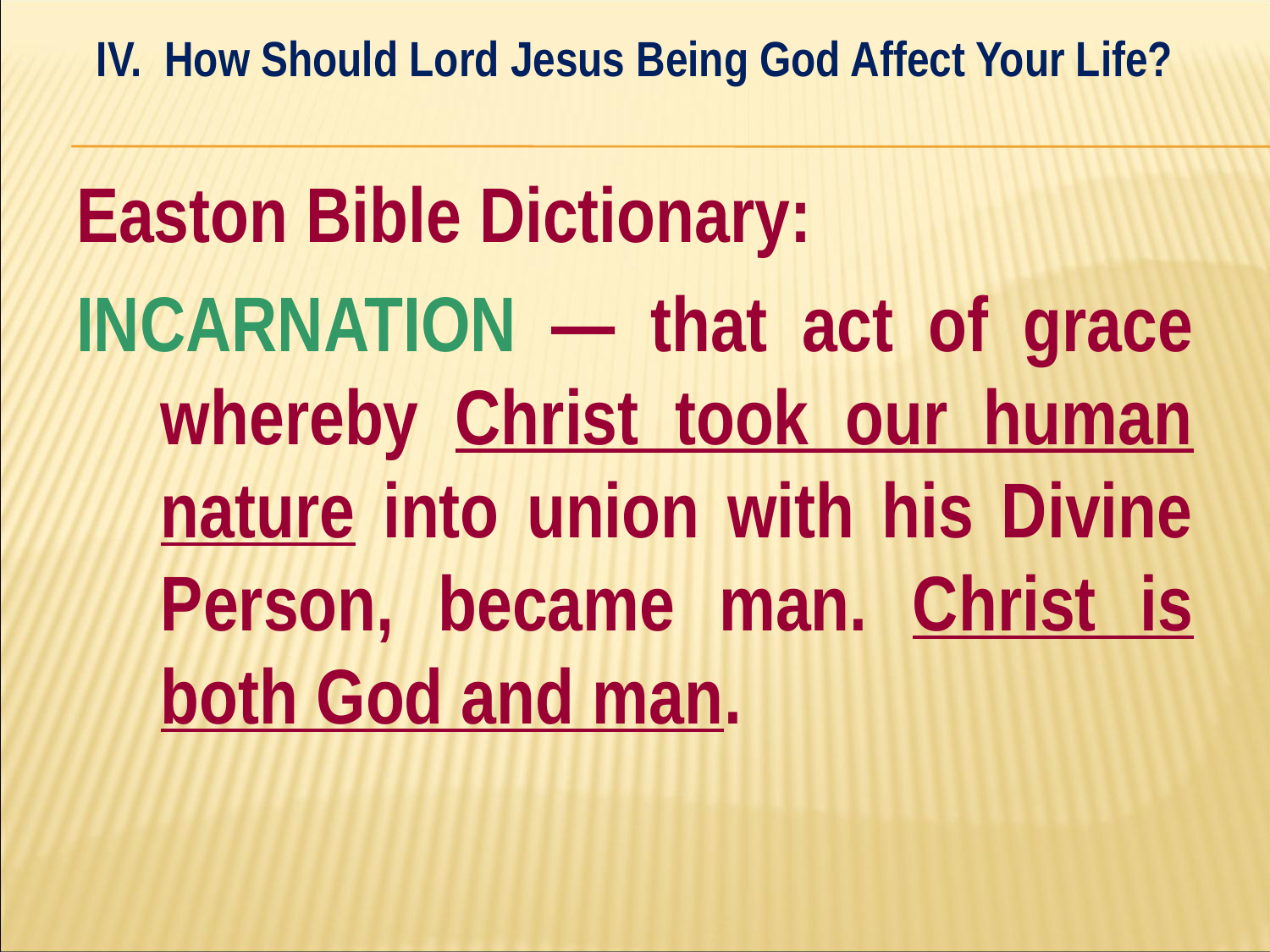

IV.  How Should Lord Jesus Being God Affect Your Life?

#
Easton Bible Dictionary:
Incarnation — that act of grace whereby Christ took our human nature into union with his Divine Person, became man. Christ is both God and man.